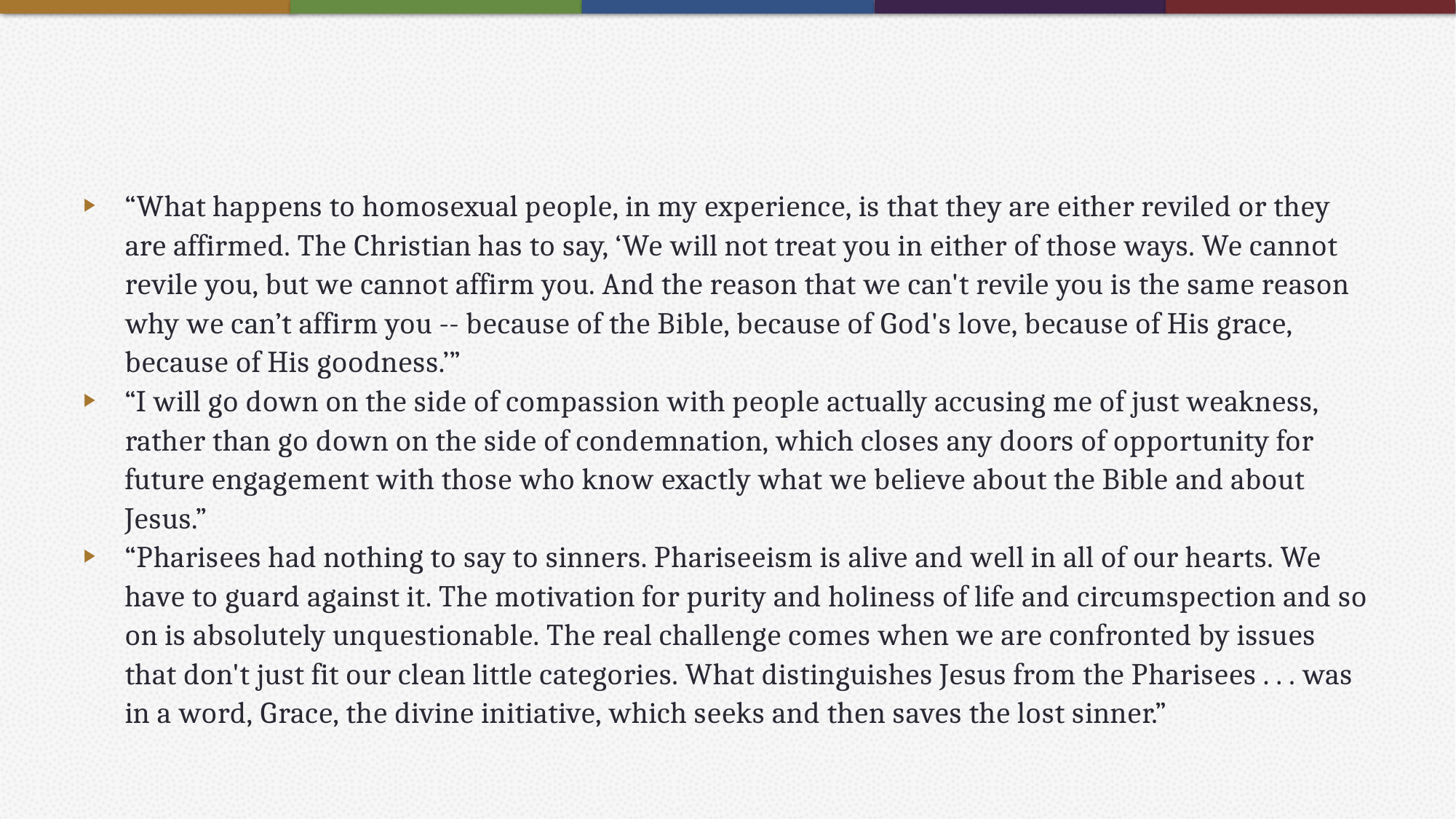

#
“What happens to homosexual people, in my experience, is that they are either reviled or they are affirmed. The Christian has to say, ‘We will not treat you in either of those ways. We cannot revile you, but we cannot affirm you. And the reason that we can't revile you is the same reason why we can’t affirm you -- because of the Bible, because of God's love, because of His grace, because of His goodness.’”
“I will go down on the side of compassion with people actually accusing me of just weakness, rather than go down on the side of condemnation, which closes any doors of opportunity for future engagement with those who know exactly what we believe about the Bible and about Jesus.”
“Pharisees had nothing to say to sinners. Phariseeism is alive and well in all of our hearts. We have to guard against it. The motivation for purity and holiness of life and circumspection and so on is absolutely unquestionable. The real challenge comes when we are confronted by issues that don't just fit our clean little categories. What distinguishes Jesus from the Pharisees . . . was in a word, Grace, the divine initiative, which seeks and then saves the lost sinner.”